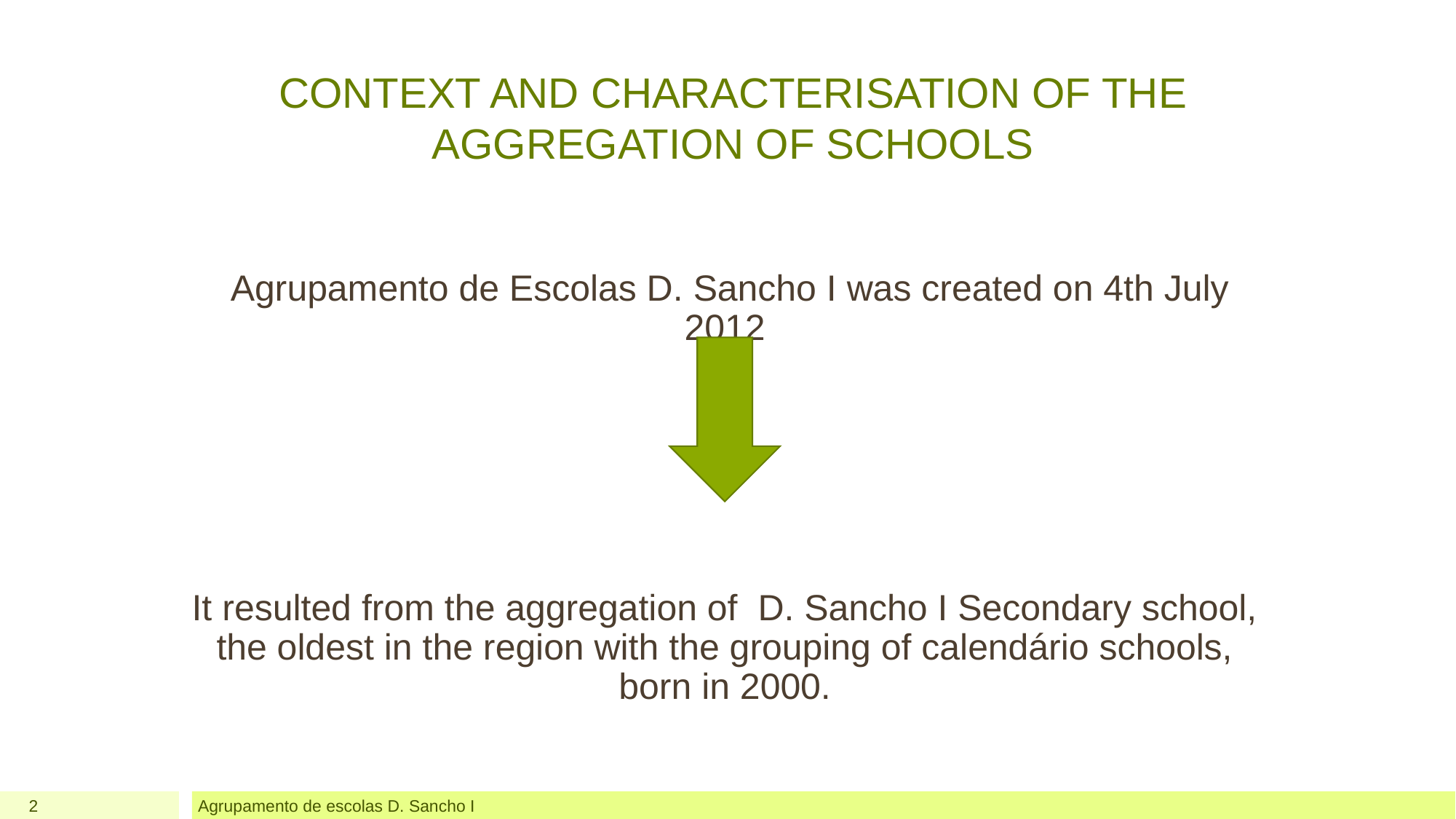

# CONTEXT AND CHARACTERISATION OF THE AGGREGATION OF SCHOOLS
 Agrupamento de Escolas D. Sancho I was created on 4th July 2012

It resulted from the aggregation of  D. Sancho I Secondary school, the oldest in the region with the grouping of calendário schools, born in 2000.

2

Agrupamento de escolas D. Sancho I